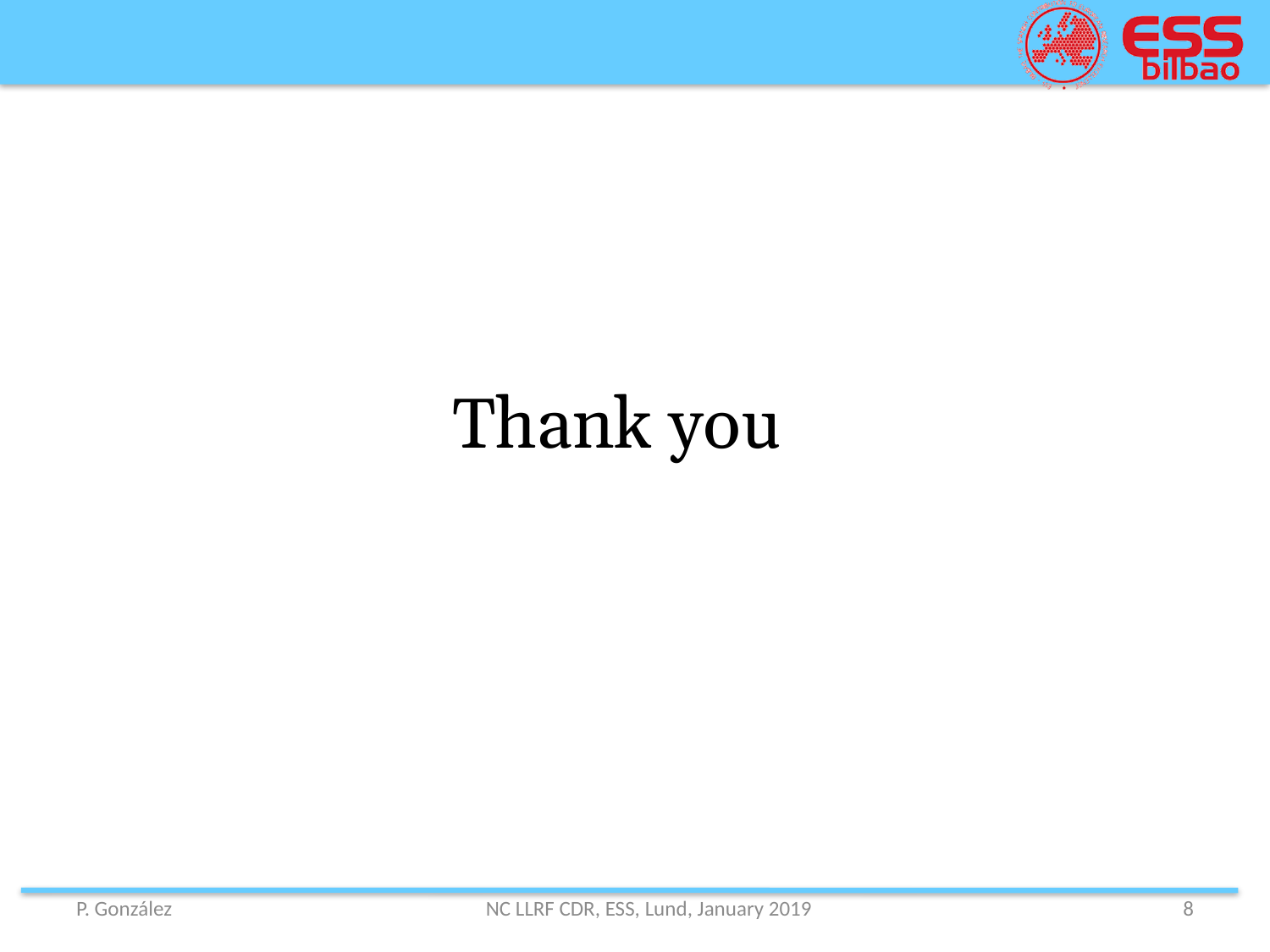

Thank you
P. González
NC LLRF CDR, ESS, Lund, January 2019
8